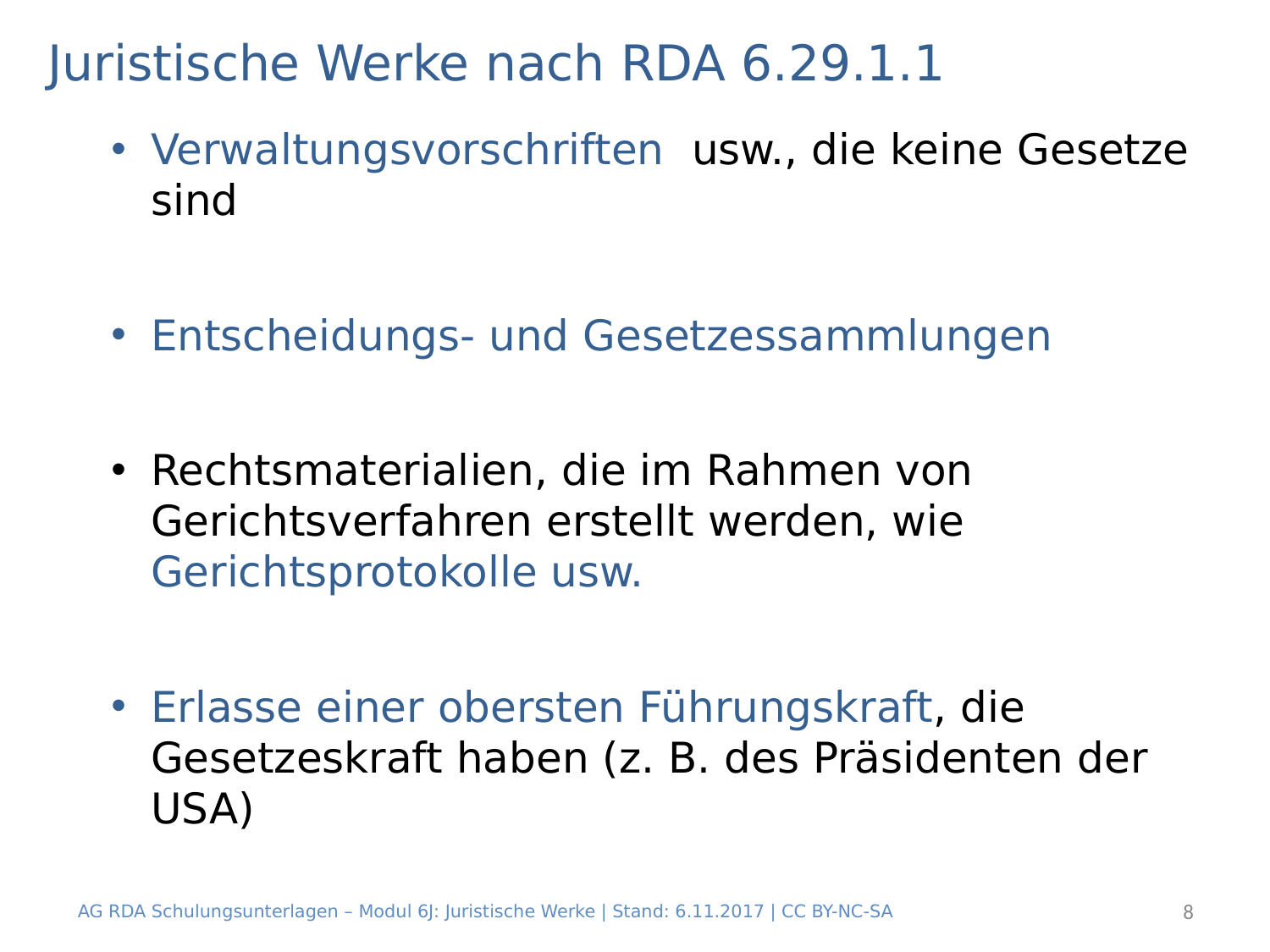

# Juristische Werke nach RDA 6.29.1.1
Verwaltungsvorschriften  usw., die keine Gesetze sind

Entscheidungs- und Gesetzessammlungen

Rechtsmaterialien, die im Rahmen von Gerichtsverfahren erstellt werden, wie  Gerichtsprotokolle usw.

Erlasse einer obersten Führungskraft, die Gesetzeskraft haben (z. B. des Präsidenten der USA)

AG RDA Schulungsunterlagen – Modul 6J: Juristische Werke | Stand: 6.11.2017 | CC BY-NC-SA
8